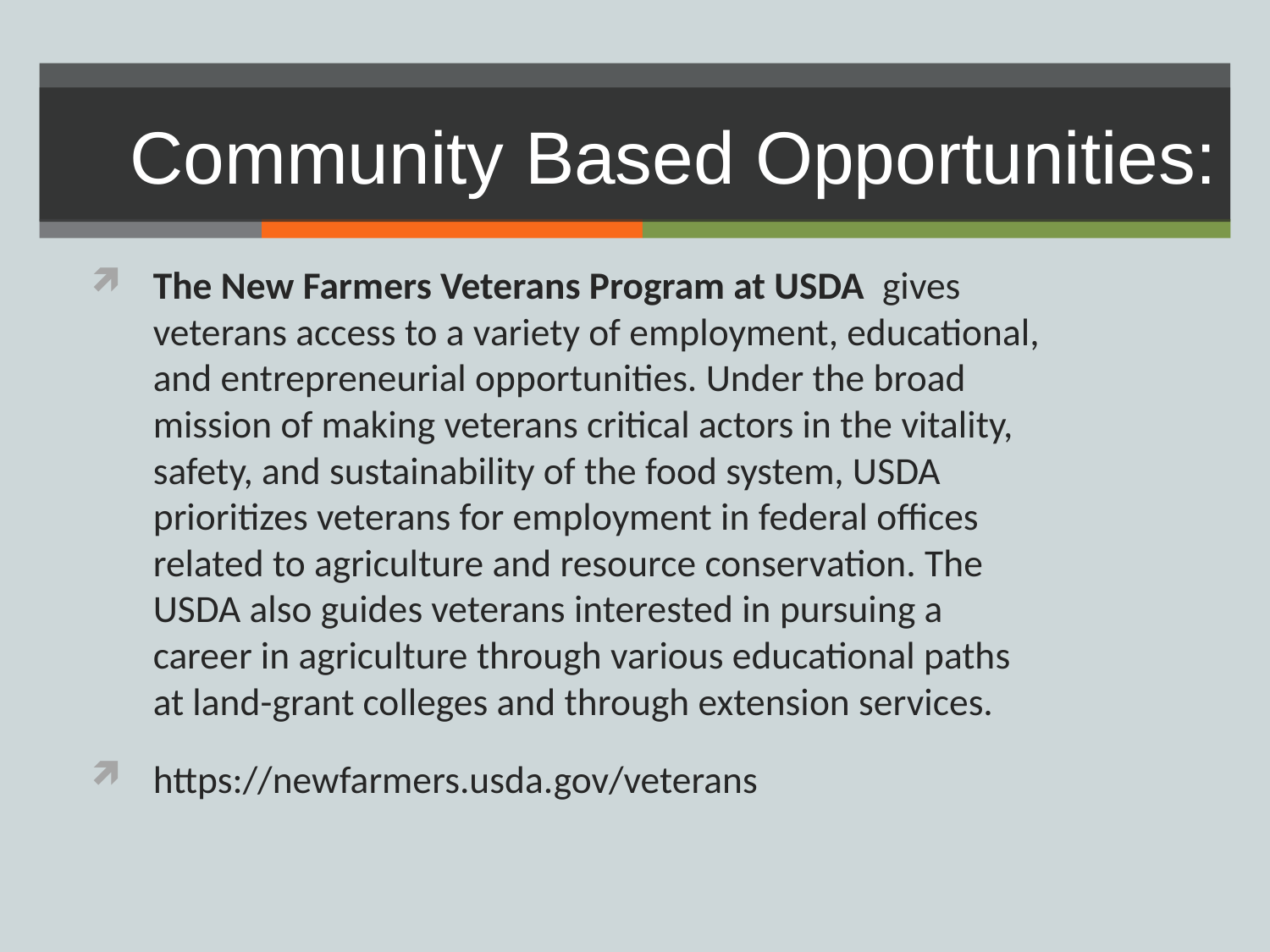

# Community Based Opportunities:
The New Farmers Veterans Program at USDA  gives veterans access to a variety of employment, educational, and entrepreneurial opportunities. Under the broad mission of making veterans critical actors in the vitality, safety, and sustainability of the food system, USDA prioritizes veterans for employment in federal offices related to agriculture and resource conservation. The USDA also guides veterans interested in pursuing a career in agriculture through various educational paths at land-grant colleges and through extension services.
https://newfarmers.usda.gov/veterans